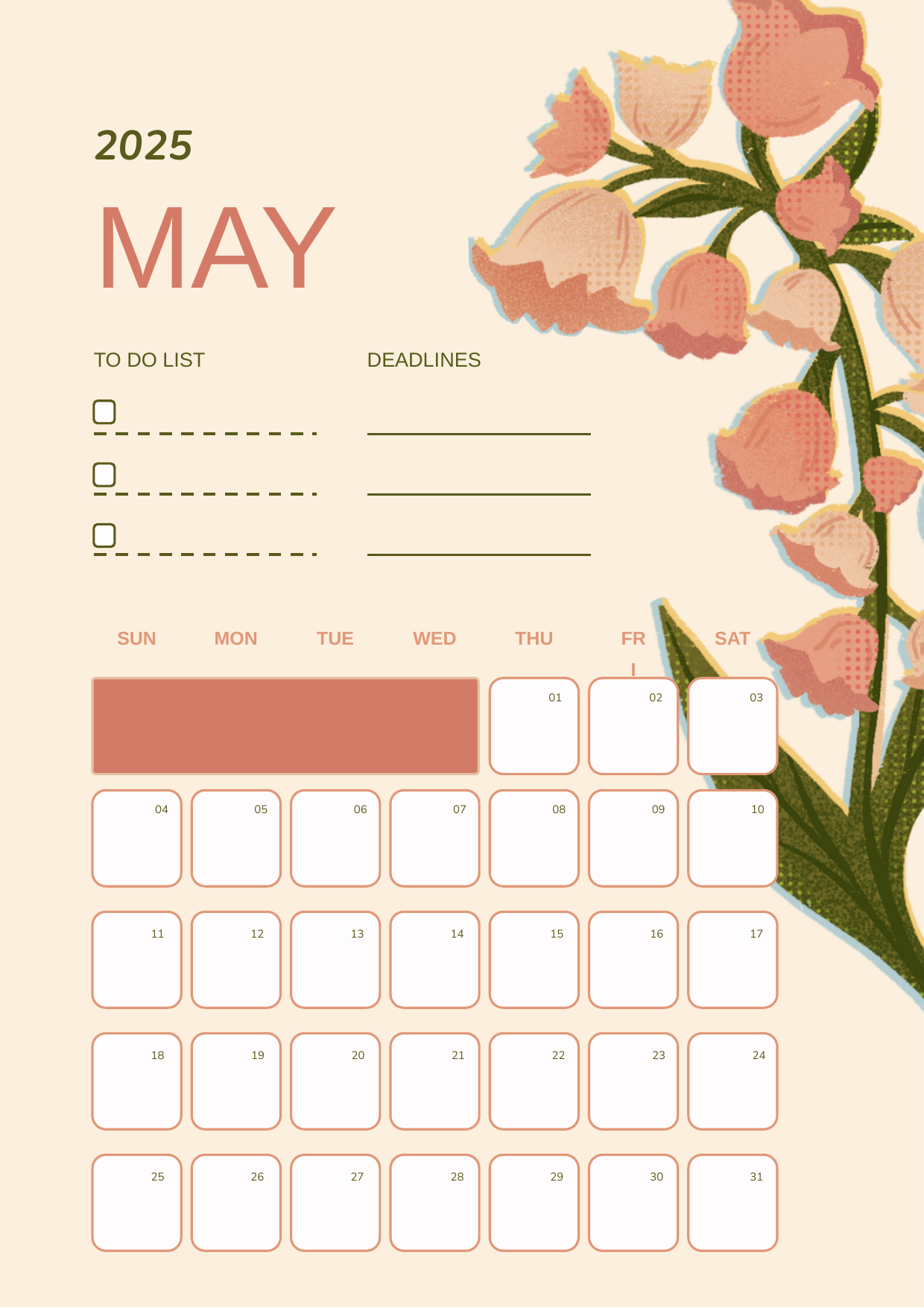

2025
MAY
TO DO LIST
DEADLINES

SUN
MON
TUE
WED
THU
FRI
SAT

01
02
03

04
05
06
07
08
09
10

11
12
13
14
15
16
17

18
19
20
21
22
23
24

25
26
27
28
29
30
31